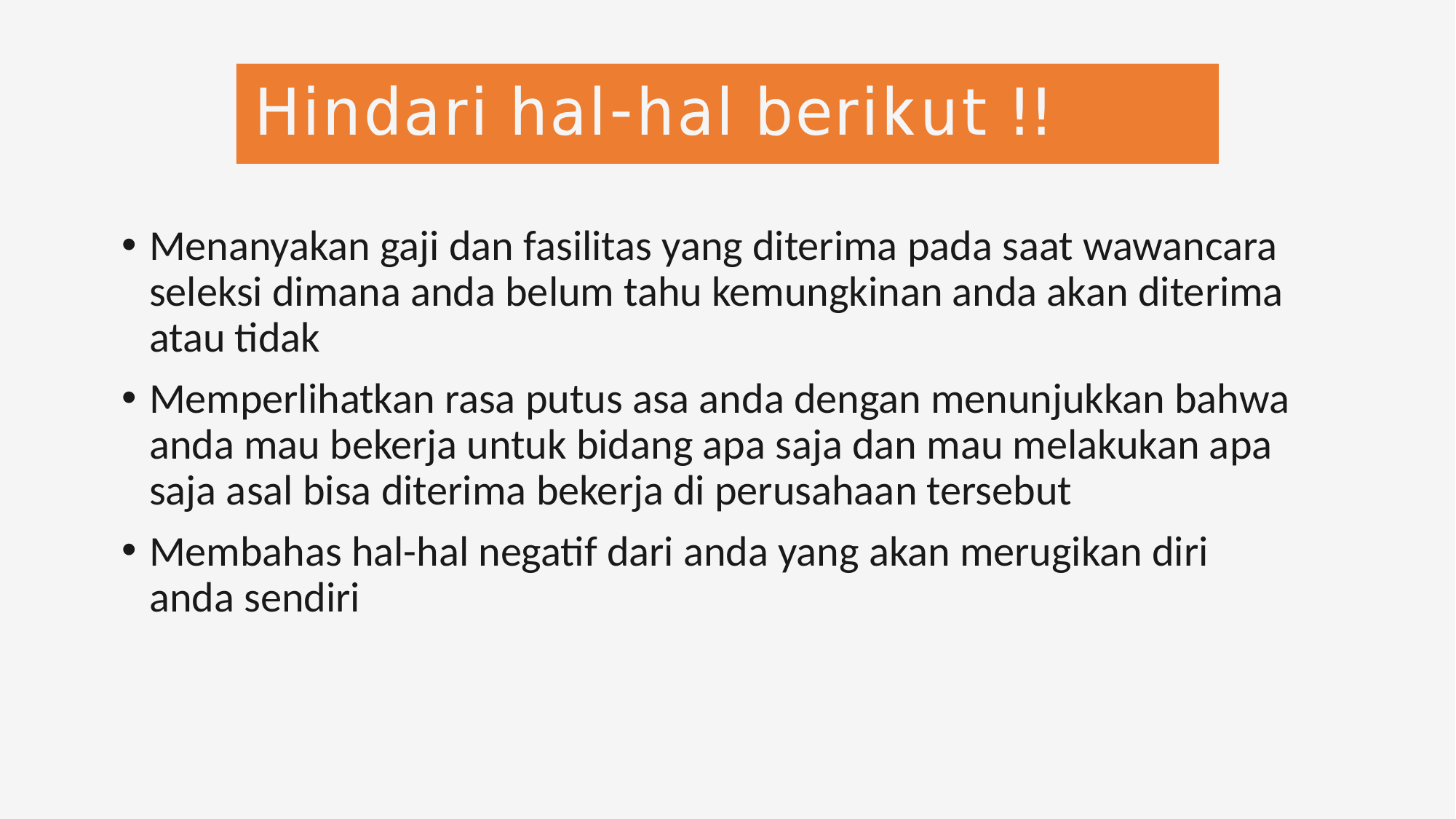

# Hindari hal-hal berikut !!
Menanyakan gaji dan fasilitas yang diterima pada saat wawancara seleksi dimana anda belum tahu kemungkinan anda akan diterima atau tidak
Memperlihatkan rasa putus asa anda dengan menunjukkan bahwa anda mau bekerja untuk bidang apa saja dan mau melakukan apa saja asal bisa diterima bekerja di perusahaan tersebut
Membahas hal-hal negatif dari anda yang akan merugikan diri anda sendiri